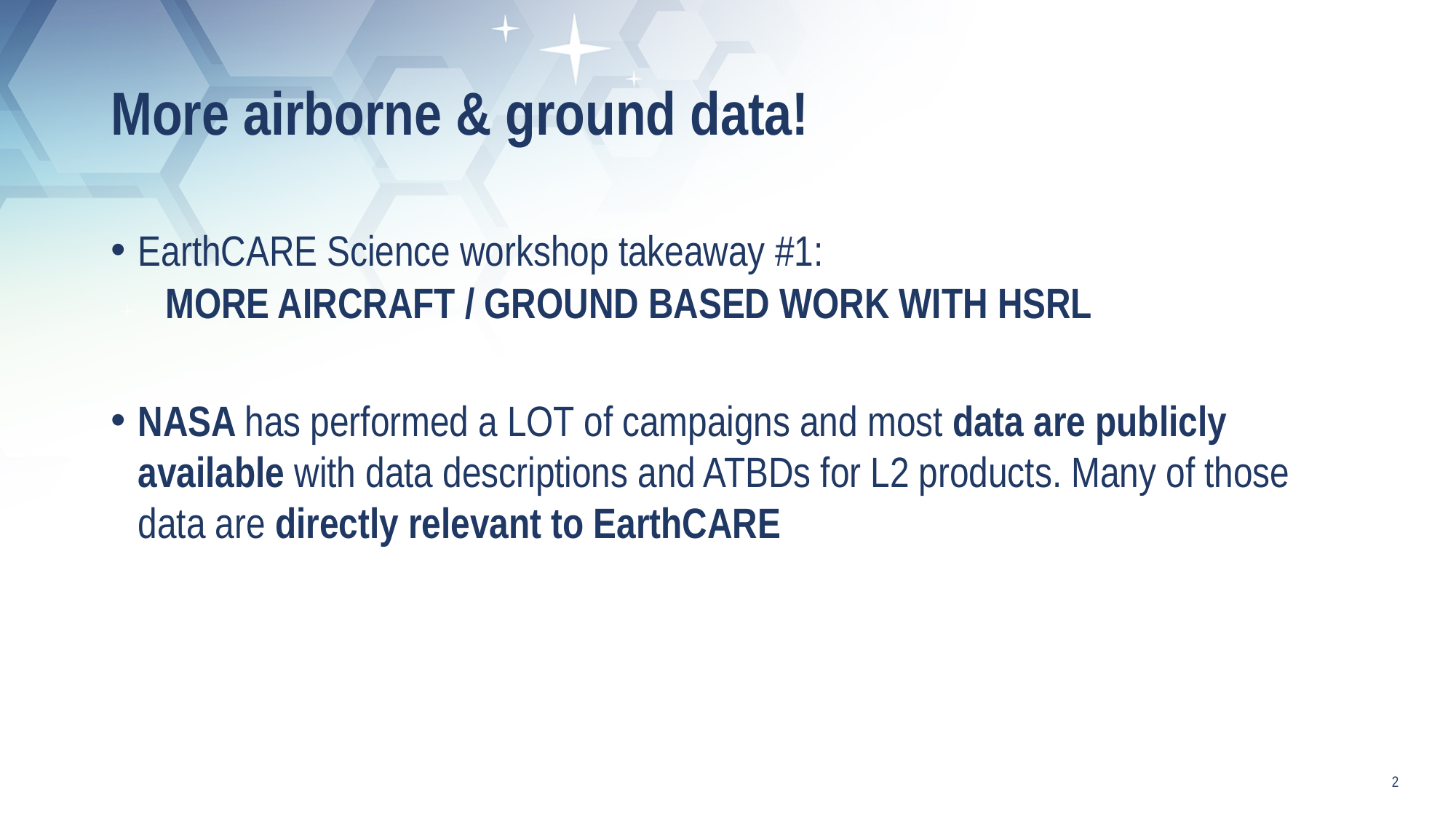

# More airborne & ground data!
EarthCARE Science workshop takeaway #1:
MORE AIRCRAFT / GROUND BASED WORK WITH HSRL

NASA has performed a LOT of campaigns and most data are publicly available with data descriptions and ATBDs for L2 products. Many of those data are directly relevant to EarthCARE
2